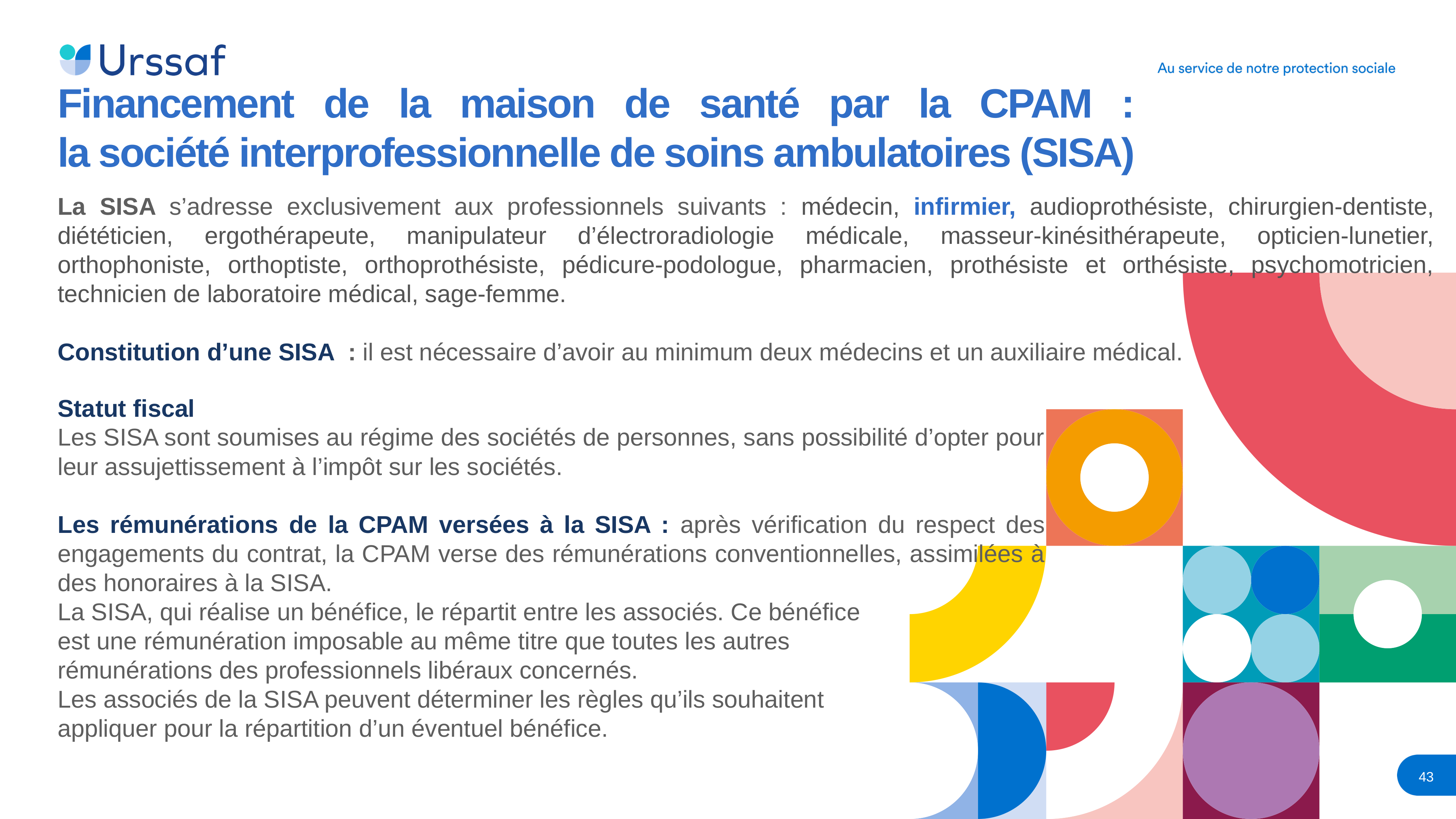

Financement de la maison de santé par la CPAM :
la société interprofessionnelle de soins ambulatoires (SISA)
La SISA s’adresse exclusivement aux professionnels suivants : médecin, infirmier, audioprothésiste, chirurgien-dentiste, diététicien, ergothérapeute, manipulateur d’électroradiologie médicale, masseur-kinésithérapeute, opticien-lunetier, orthophoniste, orthoptiste, orthoprothésiste, pédicure-podologue, pharmacien, prothésiste et orthésiste, psychomotricien, technicien de laboratoire médical, sage-femme.

Constitution d’une SISA  : il est nécessaire d’avoir au minimum deux médecins et un auxiliaire médical.

Statut fiscal
Les SISA sont soumises au régime des sociétés de personnes, sans possibilité d’opter pour leur assujettissement à l’impôt sur les sociétés.

Les rémunérations de la CPAM versées à la SISA : après vérification du respect des engagements du contrat, la CPAM verse des rémunérations conventionnelles, assimilées à des honoraires à la SISA.
La SISA, qui réalise un bénéfice, le répartit entre les associés. Ce bénéfice
est une rémunération imposable au même titre que toutes les autres
rémunérations des professionnels libéraux concernés.
Les associés de la SISA peuvent déterminer les règles qu’ils souhaitent
appliquer pour la répartition d’un éventuel bénéfice.

43